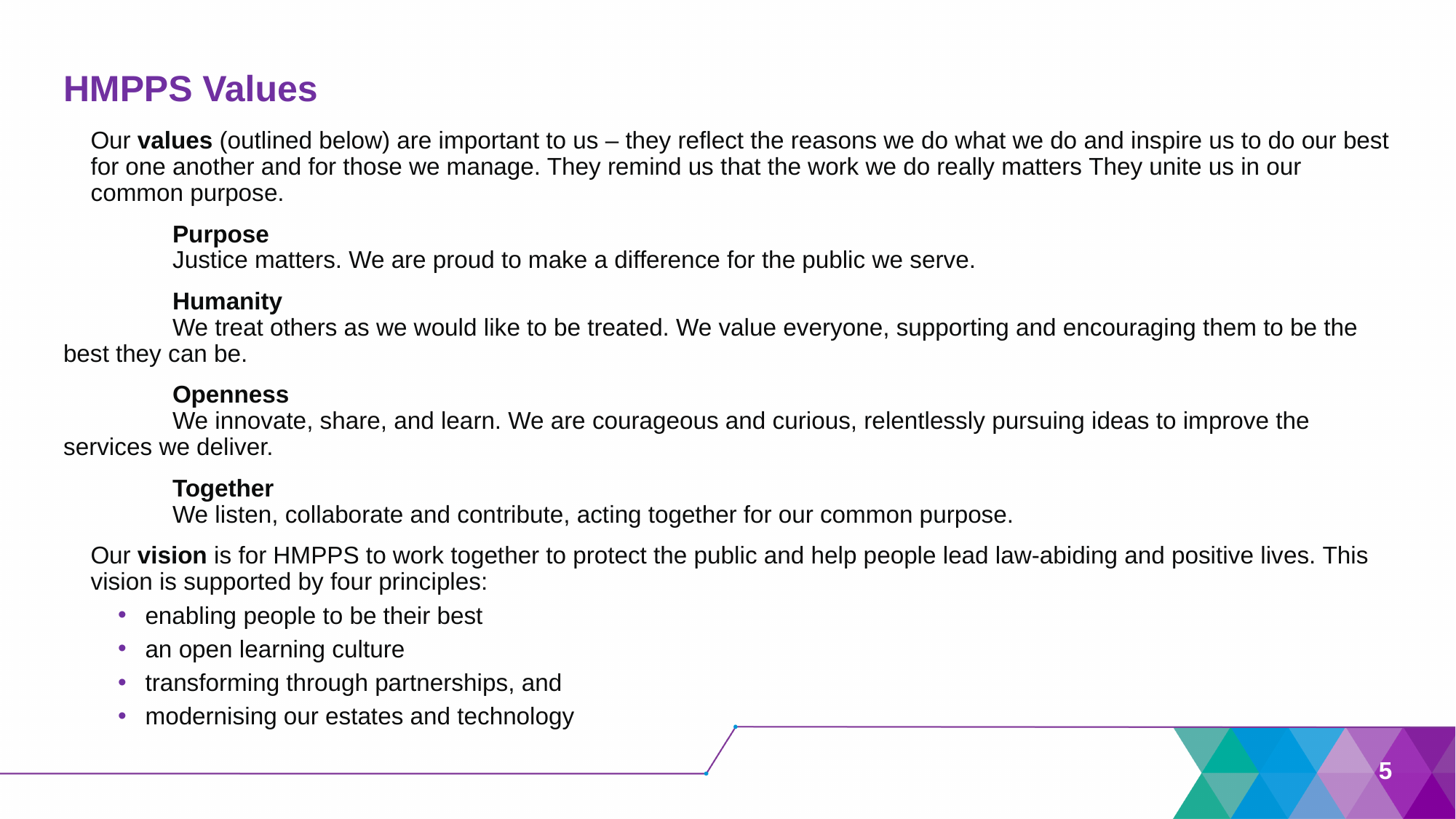

# HMPPS Values
	Our values (outlined below) are important to us – they reflect the reasons we do what we do and inspire us to do our best for one another and for those we manage. They remind us that the work we do really matters They unite us in our common purpose.
	Purpose
	Justice matters. We are proud to make a difference for the public we serve.
	Humanity
	We treat others as we would like to be treated. We value everyone, supporting and encouraging them to be the 	best they can be.
	Openness
	We innovate, share, and learn. We are courageous and curious, relentlessly pursuing ideas to improve the 	services we deliver.
	Together
	We listen, collaborate and contribute, acting together for our common purpose.
	Our vision is for HMPPS to work together to protect the public and help people lead law-abiding and positive lives. This vision is supported by four principles:
enabling people to be their best
an open learning culture
transforming through partnerships, and
modernising our estates and technology